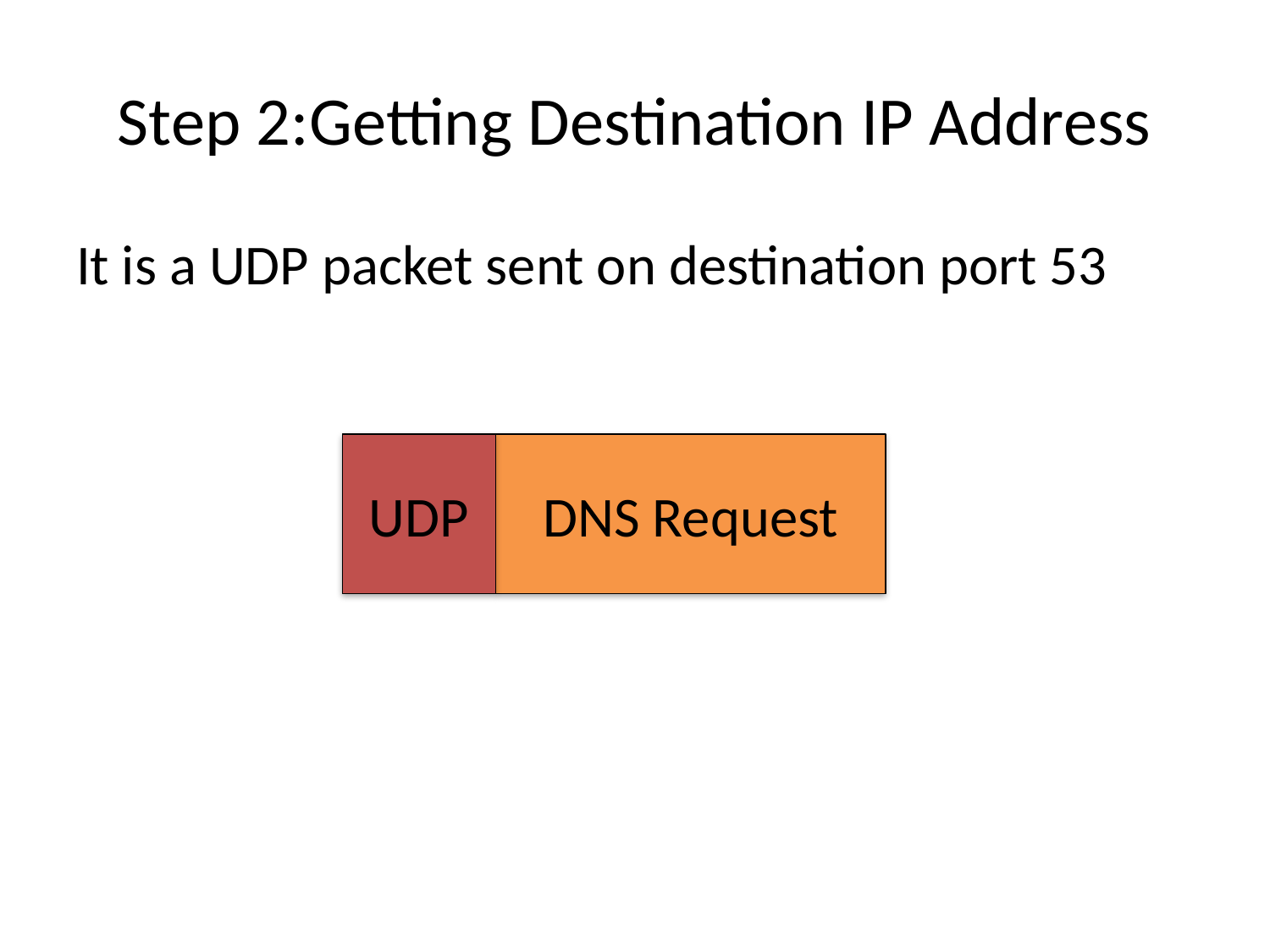

# Step 2:Getting Destination IP Address
It is a UDP packet sent on destination port 53
UDP
DNS Request